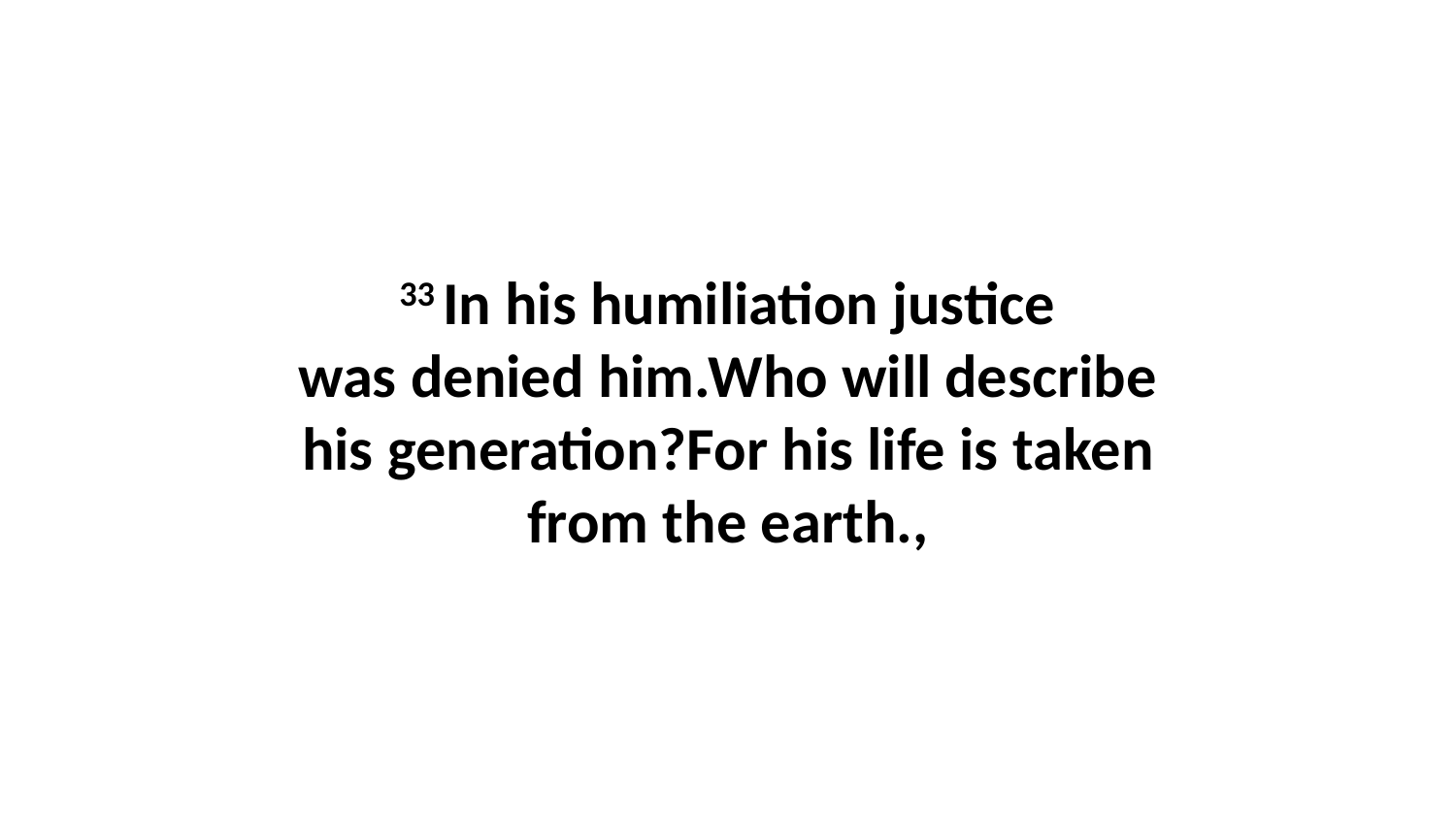

33 In his humiliation justice was denied him.Who will describe his generation?For his life is taken from the earth.,